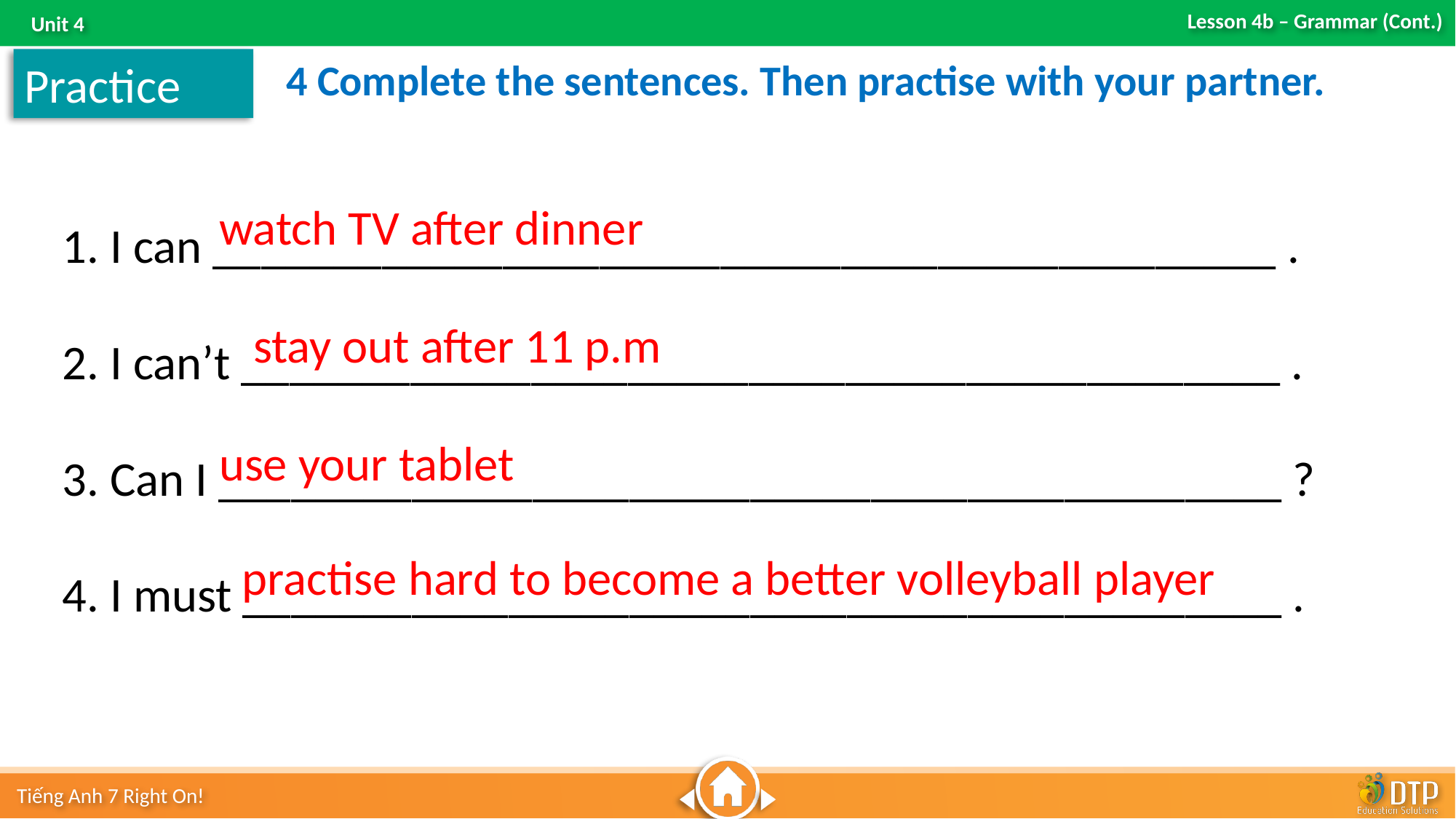

4 Complete the sentences. Then practise with your partner.
Practice
1. I can ____________________________________________ .
2. I can’t ___________________________________________ .
3. Can I ____________________________________________ ?
4. I must ___________________________________________ .
watch TV after dinner
stay out after 11 p.m
use your tablet
practise hard to become a better volleyball player